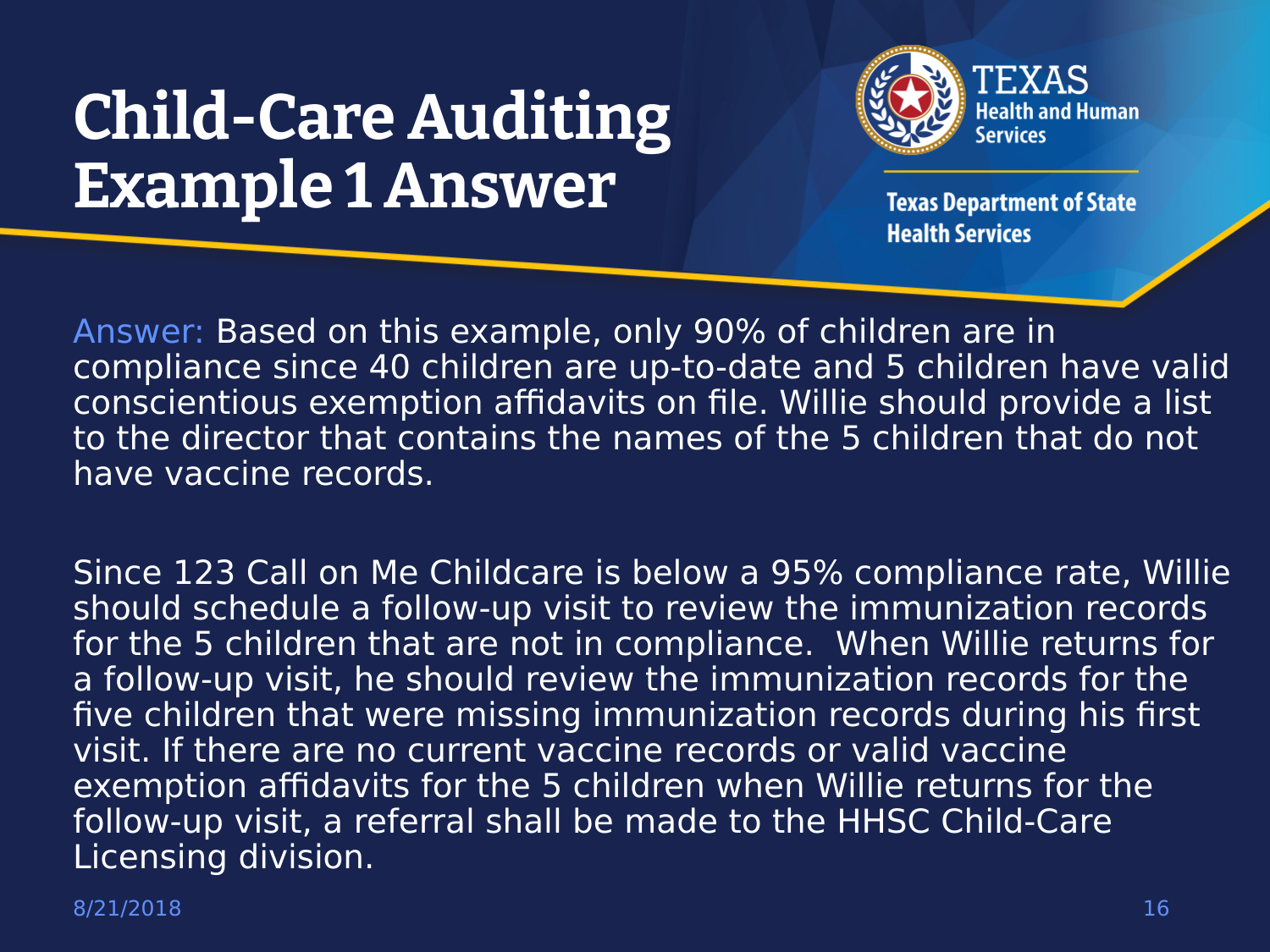

# Child-Care Auditing Example 1 Answer
Answer: Based on this example, only 90% of children are in compliance since 40 children are up-to-date and 5 children have valid conscientious exemption affidavits on file. Willie should provide a list to the director that contains the names of the 5 children that do not have vaccine records.

Since 123 Call on Me Childcare is below a 95% compliance rate, Willie should schedule a follow-up visit to review the immunization records for the 5 children that are not in compliance.  When Willie returns for a follow-up visit, he should review the immunization records for the five children that were missing immunization records during his first visit. If there are no current vaccine records or valid vaccine exemption affidavits for the 5 children when Willie returns for the follow-up visit, a referral shall be made to the HHSC Child-Care Licensing division.

8/21/2018

16